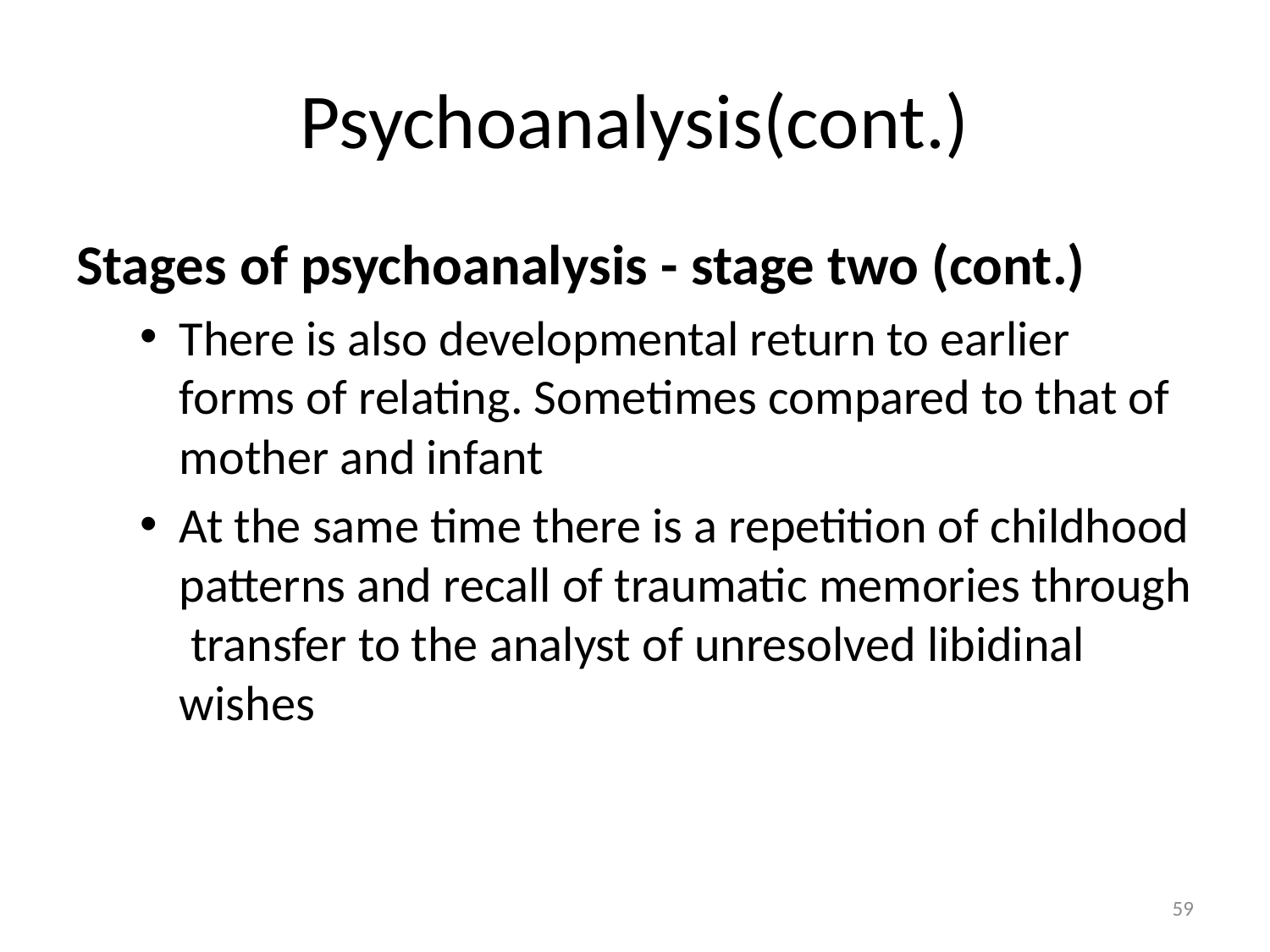

# Psychoanalysis(cont.)
Stages of psychoanalysis - stage two (cont.)
There is also developmental return to earlier forms of relating. Sometimes compared to that of mother and infant
At the same time there is a repetition of childhood patterns and recall of traumatic memories through  transfer to the analyst of unresolved libidinal wishes

59